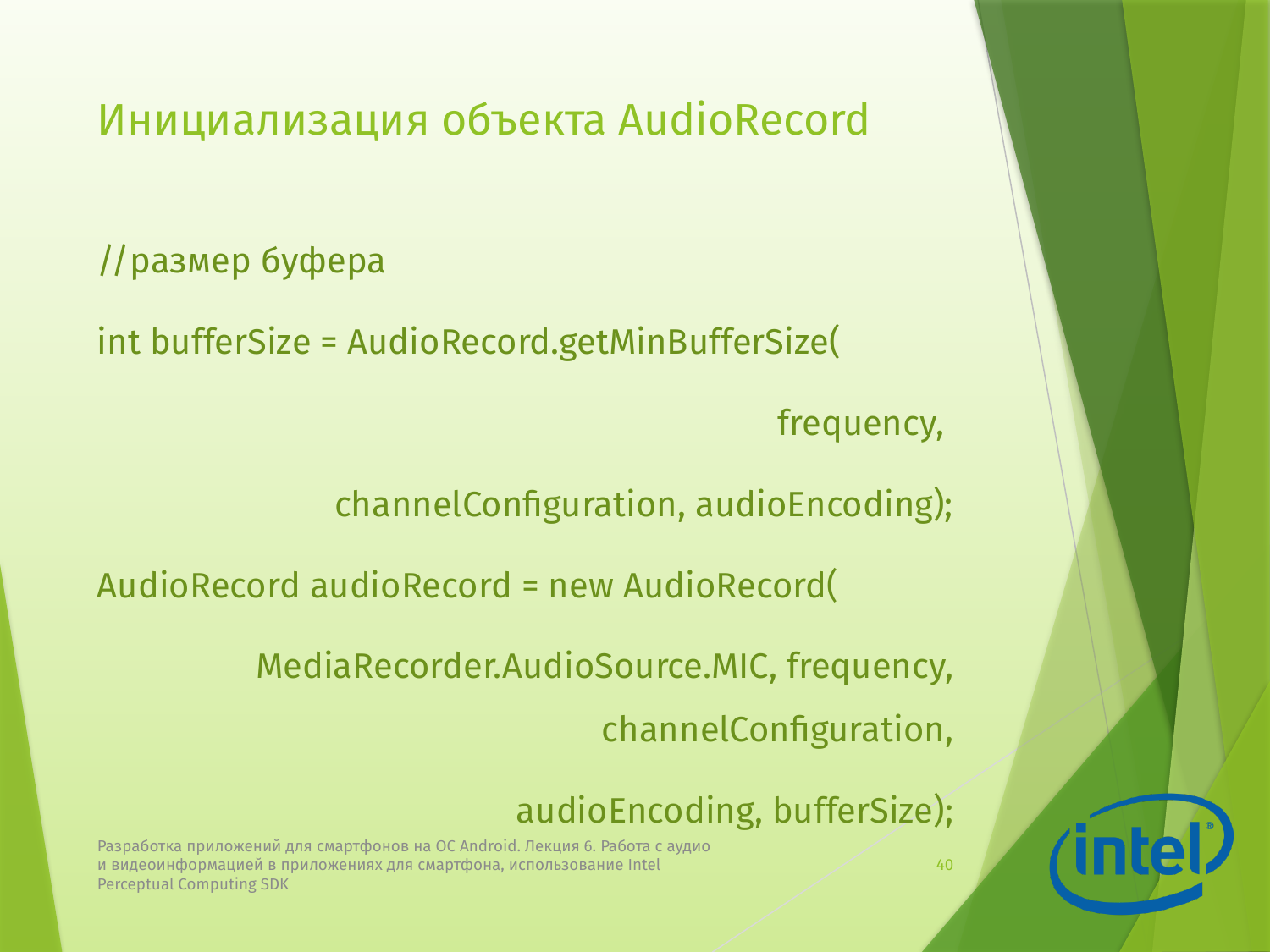

# Инициализация объекта AudioRecord
//размер буфера
int bufferSize = AudioRecord.getMinBufferSize(
 frequency,
channelConfiguration, audioEncoding);
AudioRecord audioRecord = new AudioRecord(
MediaRecorder.AudioSource.MIC, frequency, channelConfiguration,
audioEncoding, bufferSize);
Разработка приложений для смартфонов на ОС Android. Лекция 6. Работа с аудио и видеоинформацией в приложениях для смартфона, использование Intel Perceptual Computing SDK
40